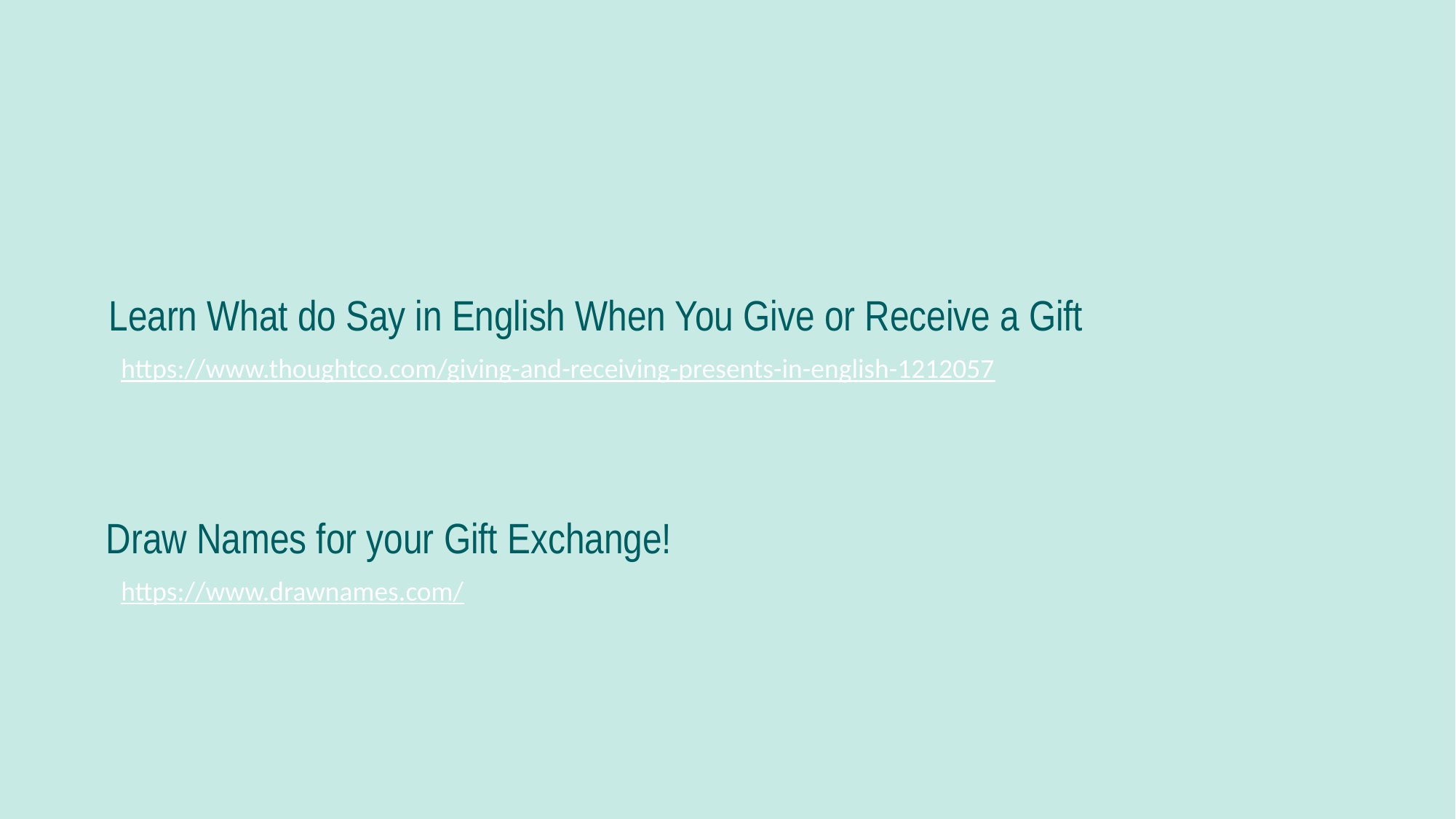

Learn What do Say in English When You Give or Receive a Gift
https://www.thoughtco.com/giving-and-receiving-presents-in-english-1212057
Draw Names for your Gift Exchange!
https://www.drawnames.com/